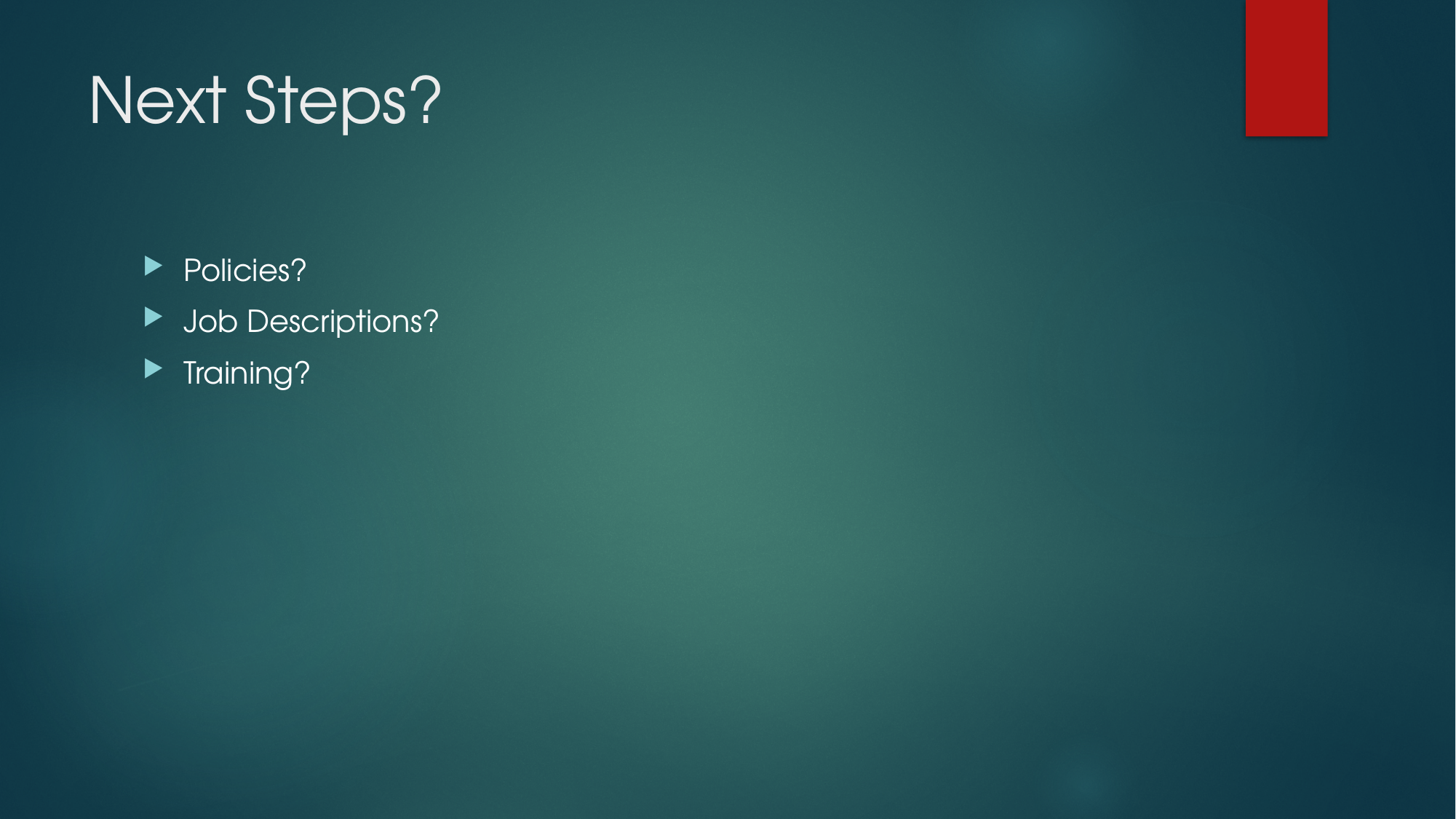

# Next Steps?
Policies?
Job Descriptions?
Training?